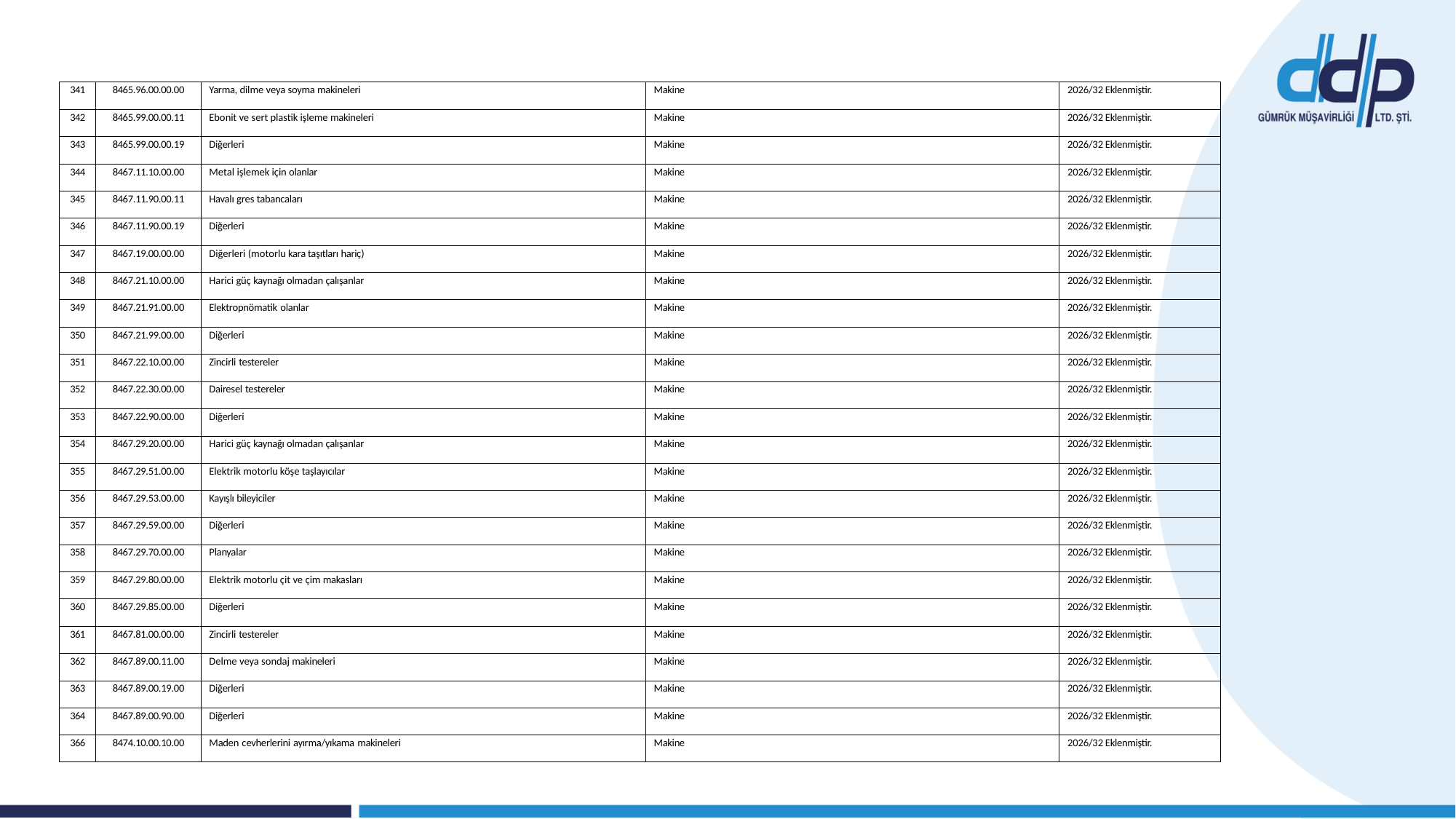

| 341 | 8465.96.00.00.00 | Yarma, dilme veya soyma makineleri | Makine | 2026/32 Eklenmiştir. |
| --- | --- | --- | --- | --- |
| 342 | 8465.99.00.00.11 | Ebonit ve sert plastik işleme makineleri | Makine | 2026/32 Eklenmiştir. |
| 343 | 8465.99.00.00.19 | Diğerleri | Makine | 2026/32 Eklenmiştir. |
| 344 | 8467.11.10.00.00 | Metal işlemek için olanlar | Makine | 2026/32 Eklenmiştir. |
| 345 | 8467.11.90.00.11 | Havalı gres tabancaları | Makine | 2026/32 Eklenmiştir. |
| 346 | 8467.11.90.00.19 | Diğerleri | Makine | 2026/32 Eklenmiştir. |
| 347 | 8467.19.00.00.00 | Diğerleri (motorlu kara taşıtları hariç) | Makine | 2026/32 Eklenmiştir. |
| 348 | 8467.21.10.00.00 | Harici güç kaynağı olmadan çalışanlar | Makine | 2026/32 Eklenmiştir. |
| 349 | 8467.21.91.00.00 | Elektropnömatik olanlar | Makine | 2026/32 Eklenmiştir. |
| 350 | 8467.21.99.00.00 | Diğerleri | Makine | 2026/32 Eklenmiştir. |
| 351 | 8467.22.10.00.00 | Zincirli testereler | Makine | 2026/32 Eklenmiştir. |
| 352 | 8467.22.30.00.00 | Dairesel testereler | Makine | 2026/32 Eklenmiştir. |
| 353 | 8467.22.90.00.00 | Diğerleri | Makine | 2026/32 Eklenmiştir. |
| 354 | 8467.29.20.00.00 | Harici güç kaynağı olmadan çalışanlar | Makine | 2026/32 Eklenmiştir. |
| 355 | 8467.29.51.00.00 | Elektrik motorlu köşe taşlayıcılar | Makine | 2026/32 Eklenmiştir. |
| 356 | 8467.29.53.00.00 | Kayışlı bileyiciler | Makine | 2026/32 Eklenmiştir. |
| 357 | 8467.29.59.00.00 | Diğerleri | Makine | 2026/32 Eklenmiştir. |
| 358 | 8467.29.70.00.00 | Planyalar | Makine | 2026/32 Eklenmiştir. |
| 359 | 8467.29.80.00.00 | Elektrik motorlu çit ve çim makasları | Makine | 2026/32 Eklenmiştir. |
| 360 | 8467.29.85.00.00 | Diğerleri | Makine | 2026/32 Eklenmiştir. |
| 361 | 8467.81.00.00.00 | Zincirli testereler | Makine | 2026/32 Eklenmiştir. |
| 362 | 8467.89.00.11.00 | Delme veya sondaj makineleri | Makine | 2026/32 Eklenmiştir. |
| 363 | 8467.89.00.19.00 | Diğerleri | Makine | 2026/32 Eklenmiştir. |
| 364 | 8467.89.00.90.00 | Diğerleri | Makine | 2026/32 Eklenmiştir. |
| 366 | 8474.10.00.10.00 | Maden cevherlerini ayırma/yıkama makineleri | Makine | 2026/32 Eklenmiştir. |